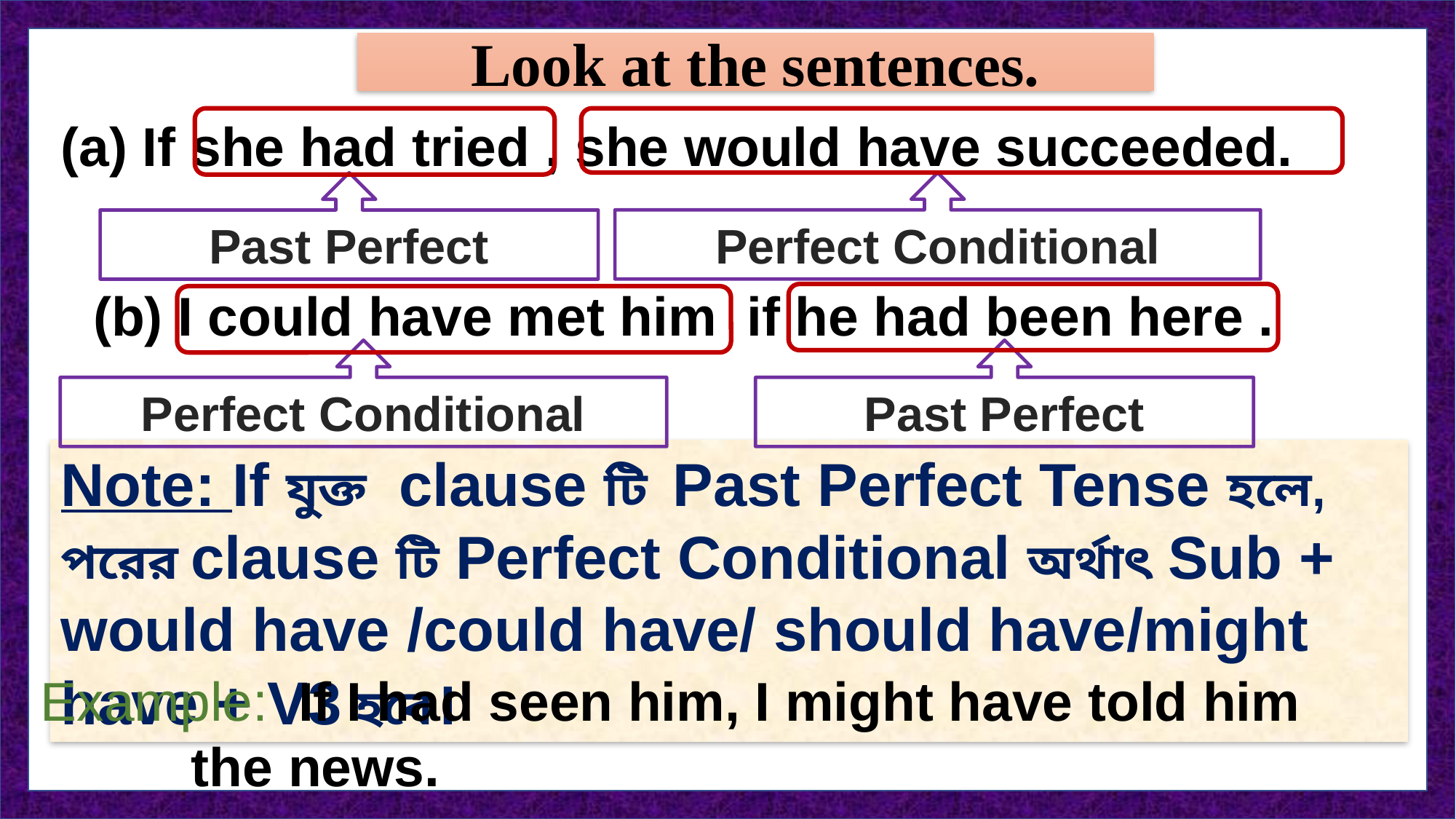

Look at the sentences.
(a) If she had tried , she would have succeeded.

Perfect Conditional
Past Perfect
(b) I could have met him  if he had been here .

Perfect Conditional
Past Perfect
Note: If যুক্ত  clause টি  Past Perfect Tense হলে, পরের clause টি Perfect Conditional অর্থাৎ Sub + would have /could have/ should have/might have + V3 হবে।
Example:  If I had seen him, I might have told him                 the news.